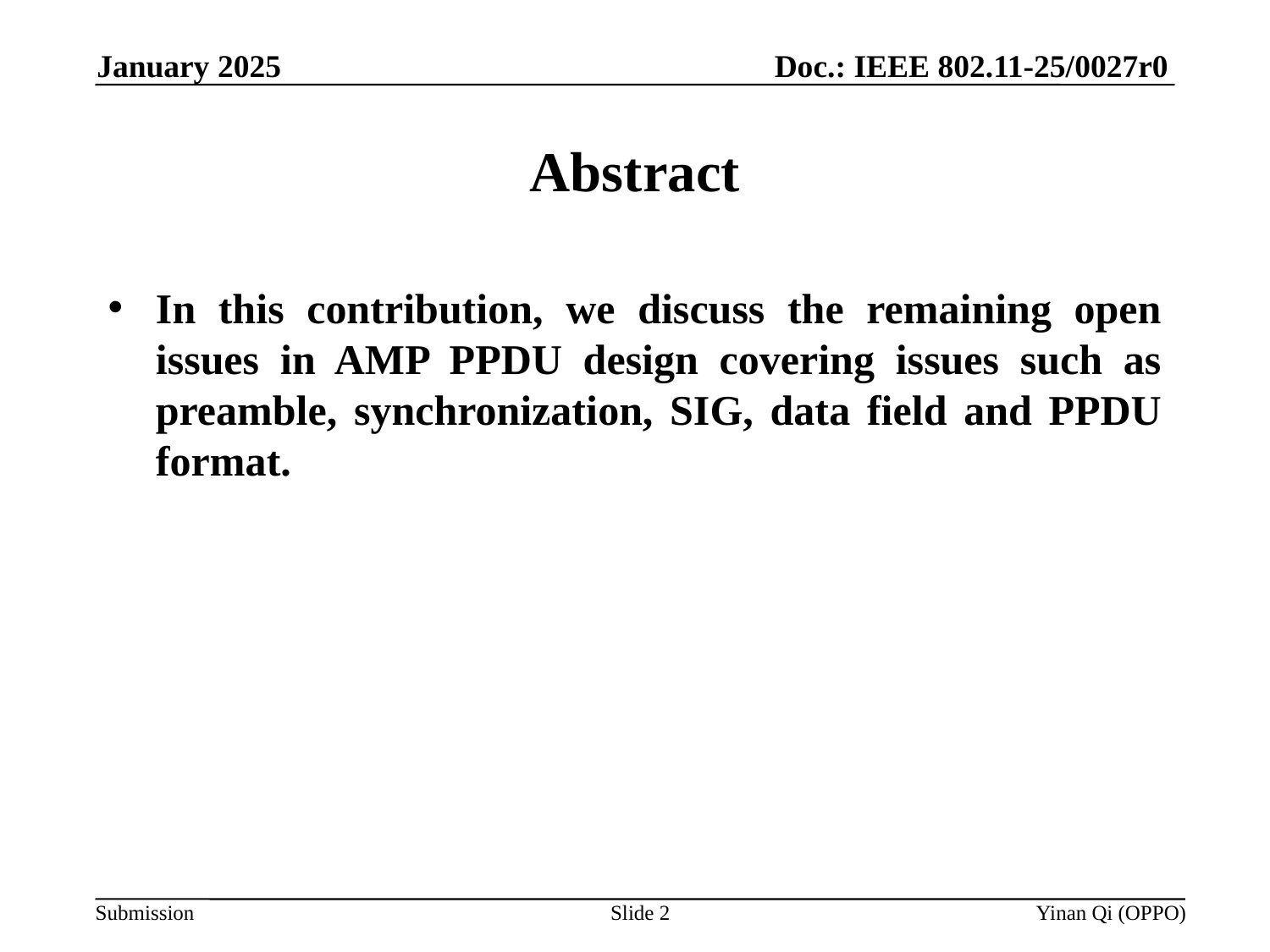

Doc.: IEEE 802.11-25/0027r0
January 2025
# Abstract
In this contribution, we discuss the remaining open issues in AMP PPDU design covering issues such as preamble, synchronization, SIG, data field and PPDU format.
Slide 2
Yinan Qi (OPPO)